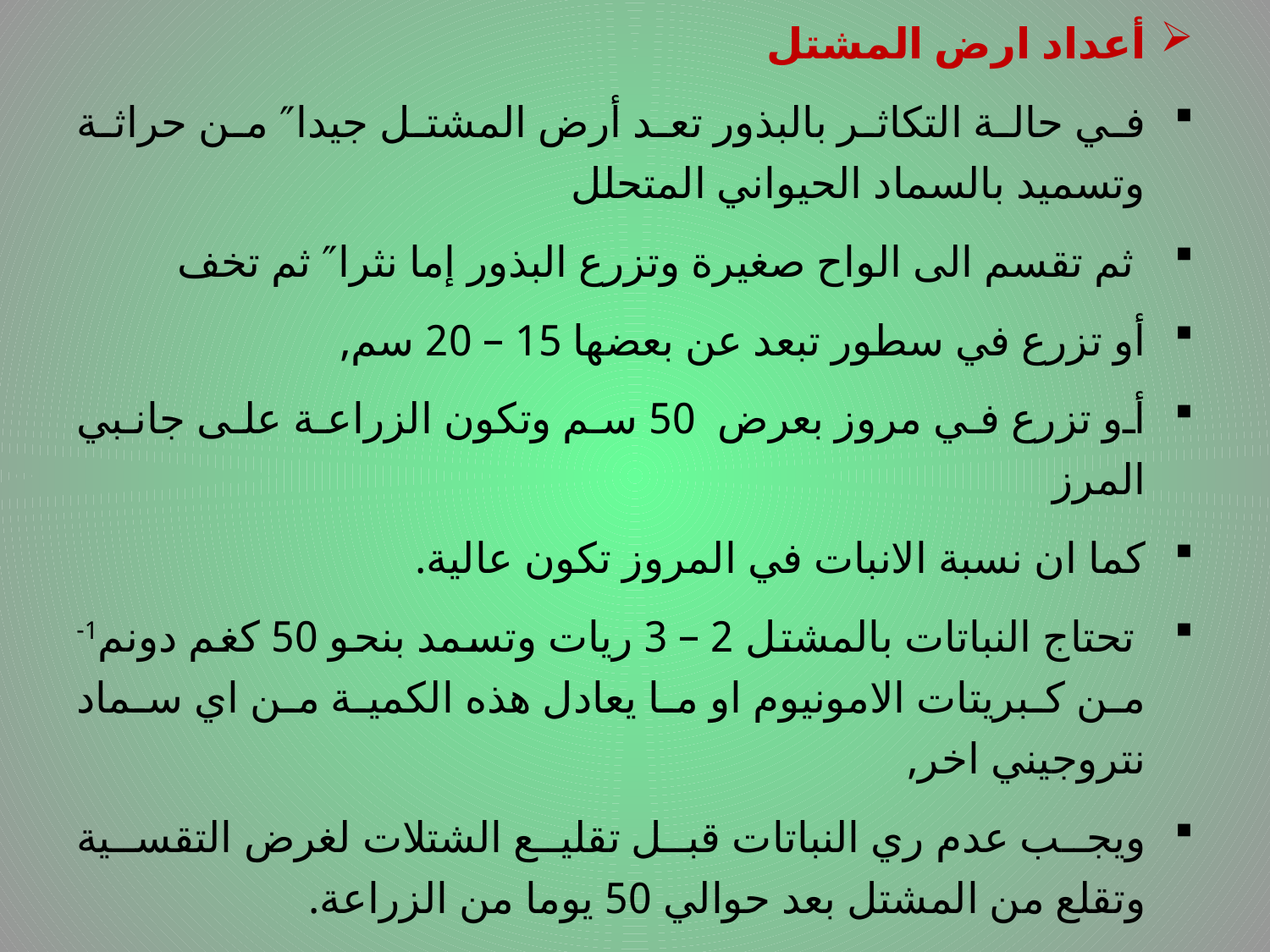

أعداد ارض المشتل
في حالة التكاثر بالبذور تعد أرض المشتل جيدا″ من حراثة وتسميد بالسماد الحيواني المتحلل
 ثم تقسم الى الواح صغيرة وتزرع البذور إما نثرا″ ثم تخف
أو تزرع في سطور تبعد عن بعضها 15 – 20 سم,
أو تزرع في مروز بعرض  50 سم وتكون الزراعة على جانبي المرز
كما ان نسبة الانبات في المروز تكون عالية.
 تحتاج النباتات بالمشتل 2 – 3 ريات وتسمد بنحو 50 كغم دونم1- من كبريتات الامونيوم او ما يعادل هذه الكمية من اي سماد نتروجيني اخر,
ويجب عدم ري النباتات قبل تقليع الشتلات لغرض التقسية وتقلع من المشتل بعد حوالي 50 يوما من الزراعة.

# .